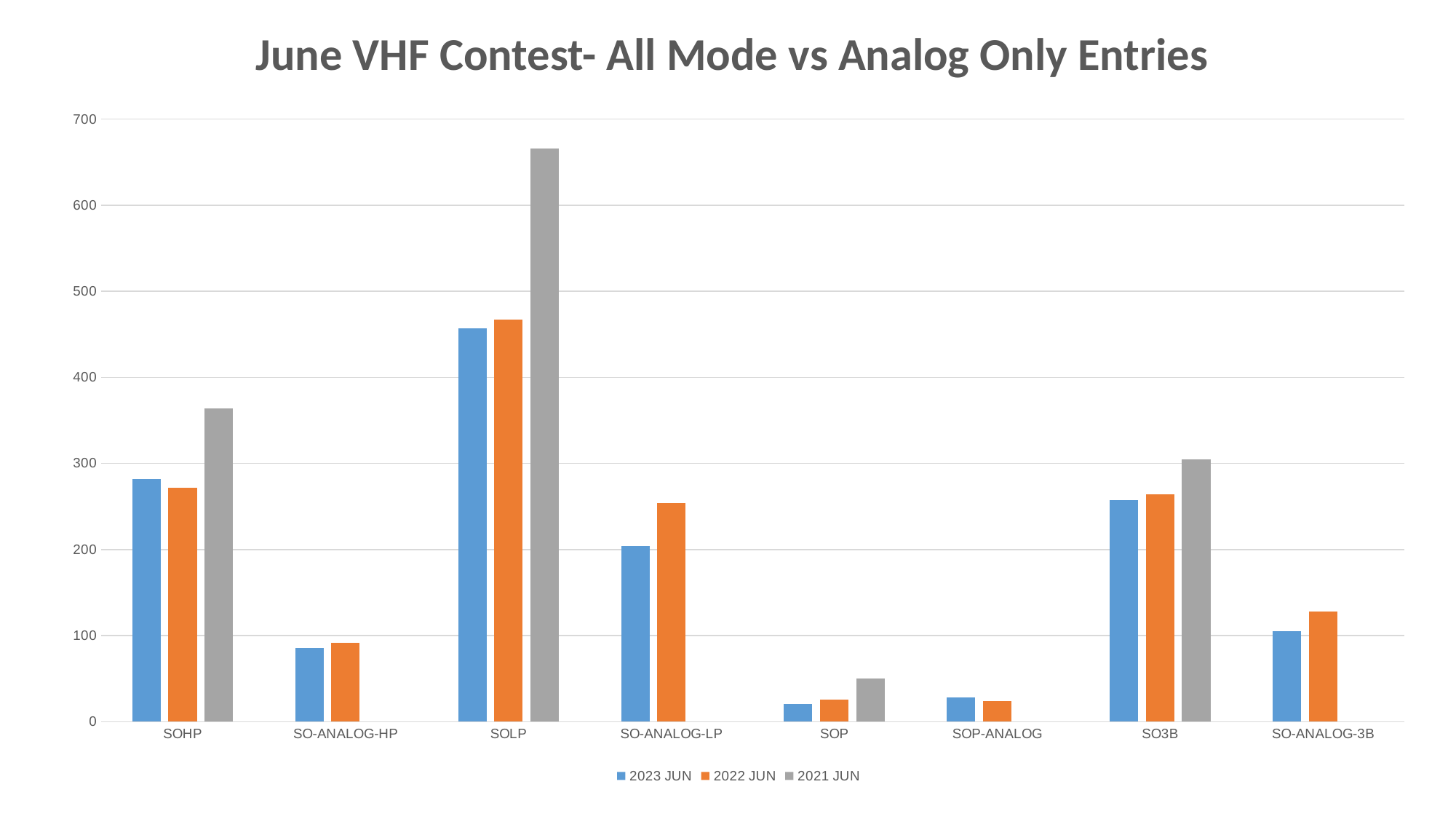

June VHF Contest- All Mode vs Analog Only Entries

### Chart

| Category | 2023 JUN | 2022 JUN | 2021 JUN |
|---|---|---|---|
| SOHP | 282.0 | 272.0 | 364.0 |
| SO-ANALOG-HP | 86.0 | 92.0 | None |
| SOLP | 457.0 | 467.0 | 666.0 |
| SO-ANALOG-LP | 204.0 | 254.0 | None |
| SOP | 21.0 | 26.0 | 50.0 |
| SOP-ANALOG | 28.0 | 24.0 | None |
| SO3B | 257.0 | 264.0 | 305.0 |
| SO-ANALOG-3B | 105.0 | 128.0 | None |